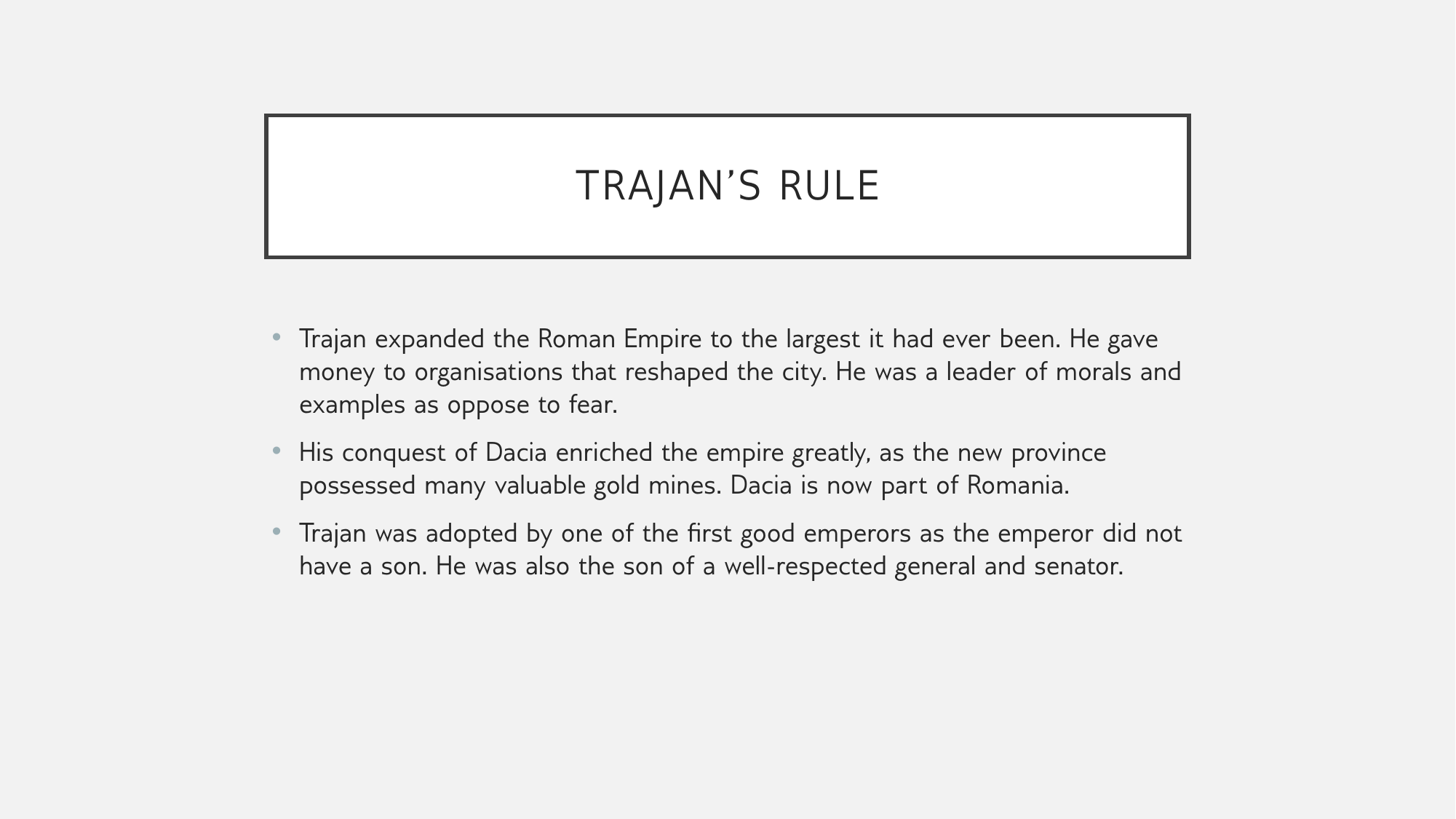

# Trajan’s rule
Trajan expanded the Roman Empire to the largest it had ever been. He gave money to organisations that reshaped the city. He was a leader of morals and examples as oppose to fear.
His conquest of Dacia enriched the empire greatly, as the new province possessed many valuable gold mines. Dacia is now part of Romania.
Trajan was adopted by one of the first good emperors as the emperor did not have a son. He was also the son of a well-respected general and senator.